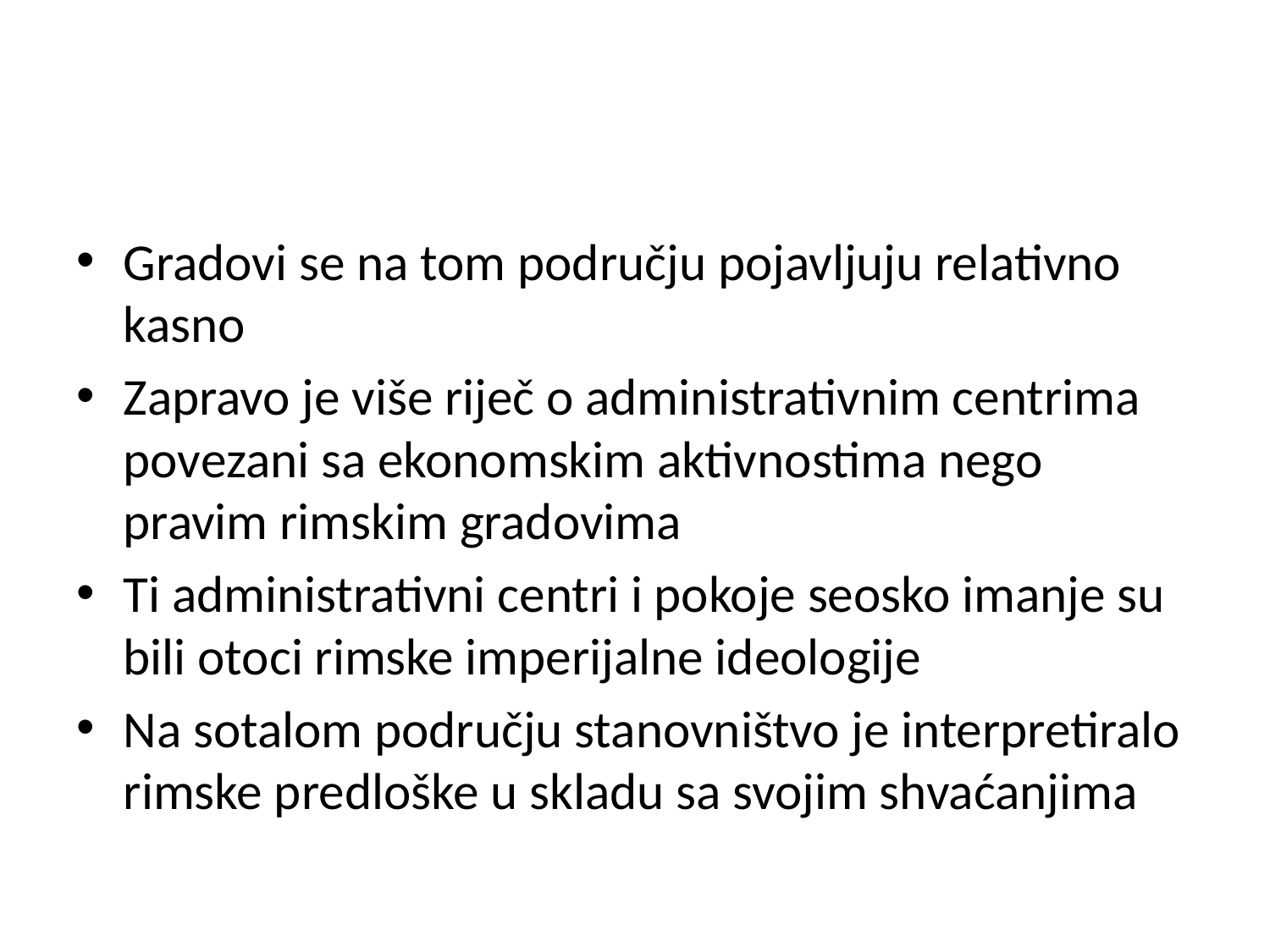

#
Gradovi se na tom području pojavljuju relativno kasno
Zapravo je više riječ o administrativnim centrima povezani sa ekonomskim aktivnostima nego pravim rimskim gradovima
Ti administrativni centri i pokoje seosko imanje su bili otoci rimske imperijalne ideologije
Na sotalom području stanovništvo je interpretiralo rimske predloške u skladu sa svojim shvaćanjima